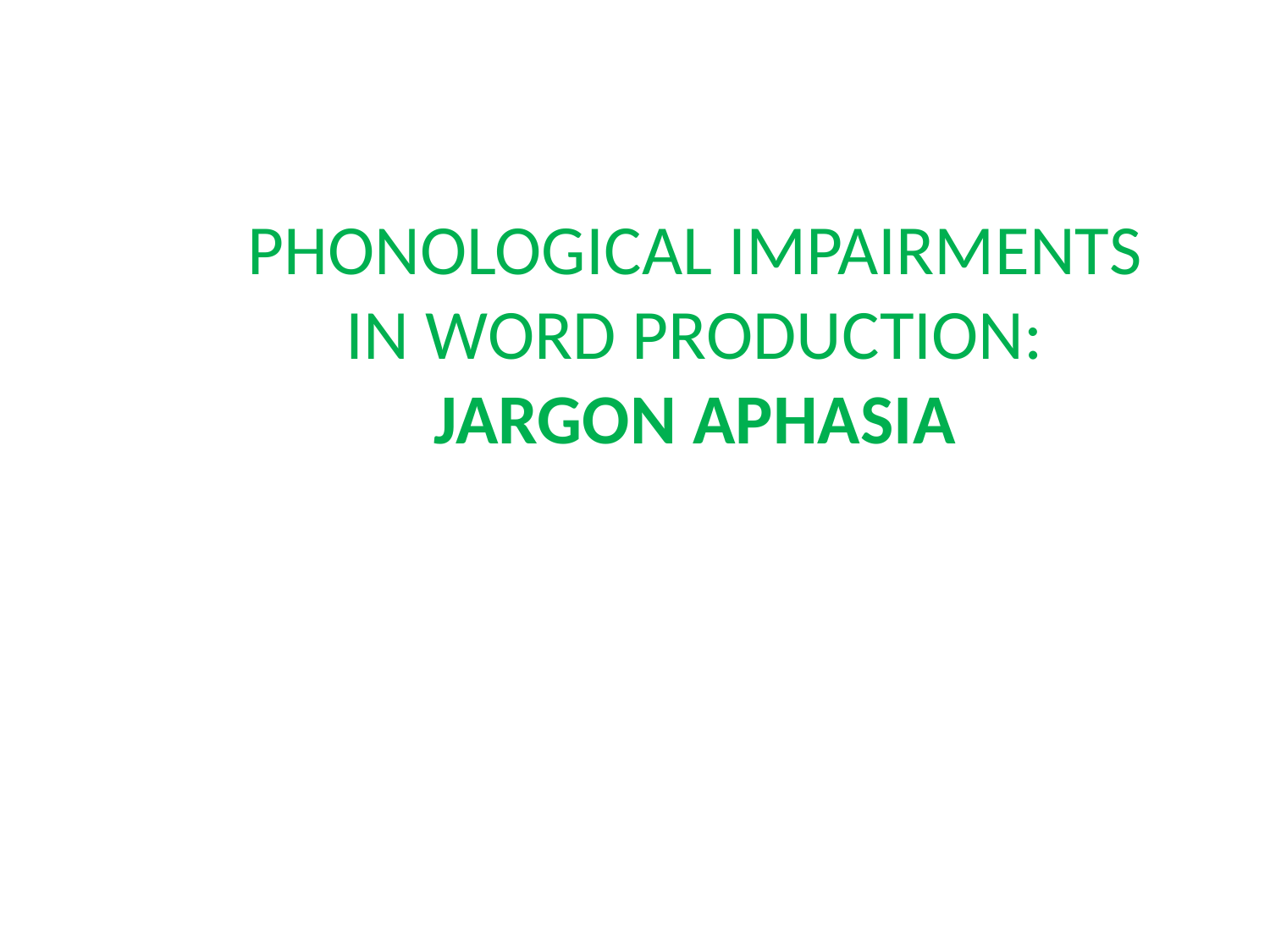

# PHONOLOGICAL IMPAIRMENTS IN WORD PRODUCTION: JARGON APHASIA